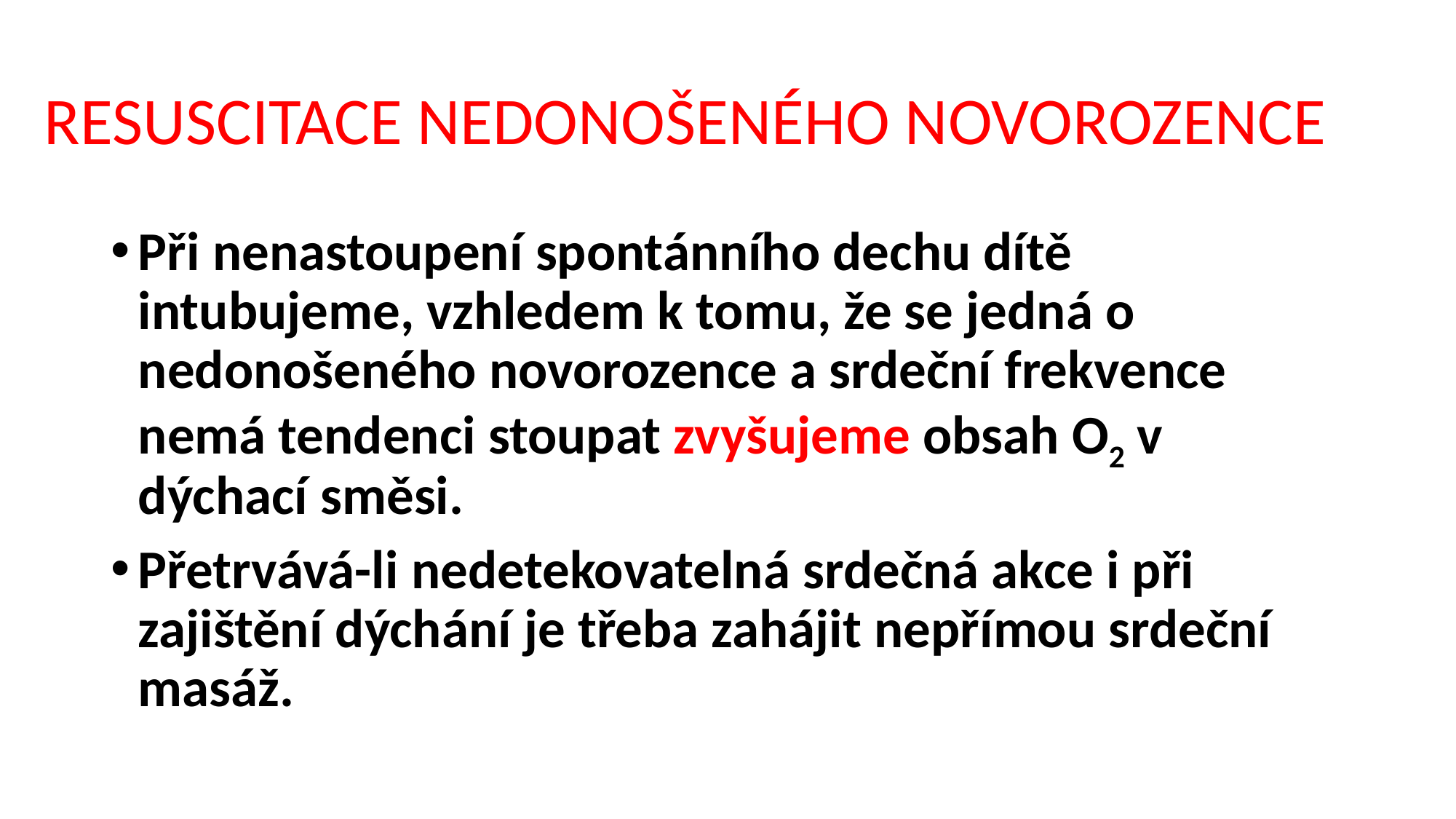

# RESUSCITACE NEDONOŠENÉHO NOVOROZENCE
Při nenastoupení spontánního dechu dítě intubujeme, vzhledem k tomu, že se jedná o nedonošeného novorozence a srdeční frekvence nemá tendenci stoupat zvyšujeme obsah O2 v dýchací směsi.
Přetrvává-li nedetekovatelná srdečná akce i při zajištění dýchání je třeba zahájit nepřímou srdeční masáž.